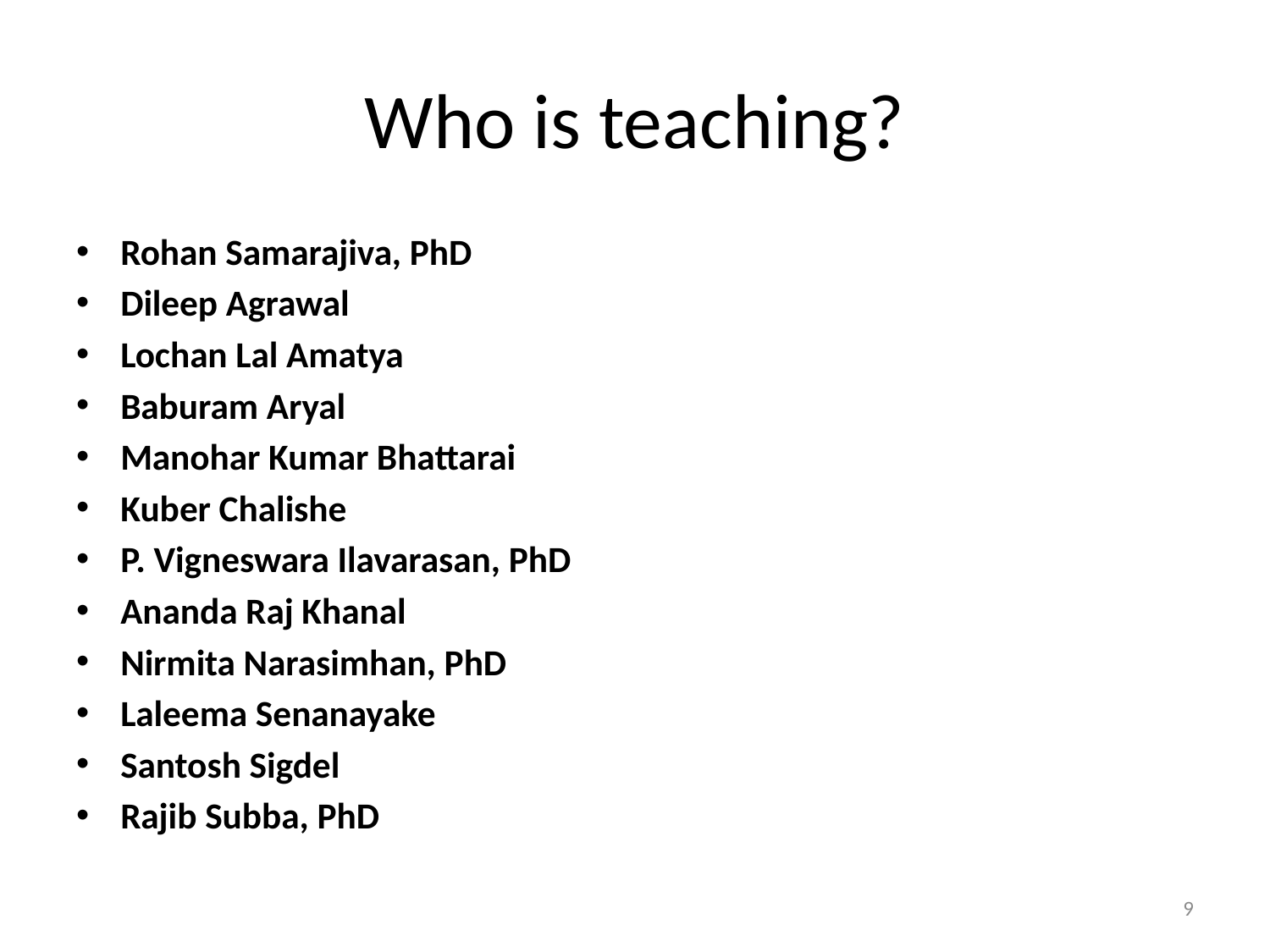

# Who is teaching?
Rohan Samarajiva, PhD
Dileep Agrawal
Lochan Lal Amatya
Baburam Aryal
Manohar Kumar Bhattarai
Kuber Chalishe
P. Vigneswara Ilavarasan, PhD
Ananda Raj Khanal
Nirmita Narasimhan, PhD
Laleema Senanayake
Santosh Sigdel
Rajib Subba, PhD

9